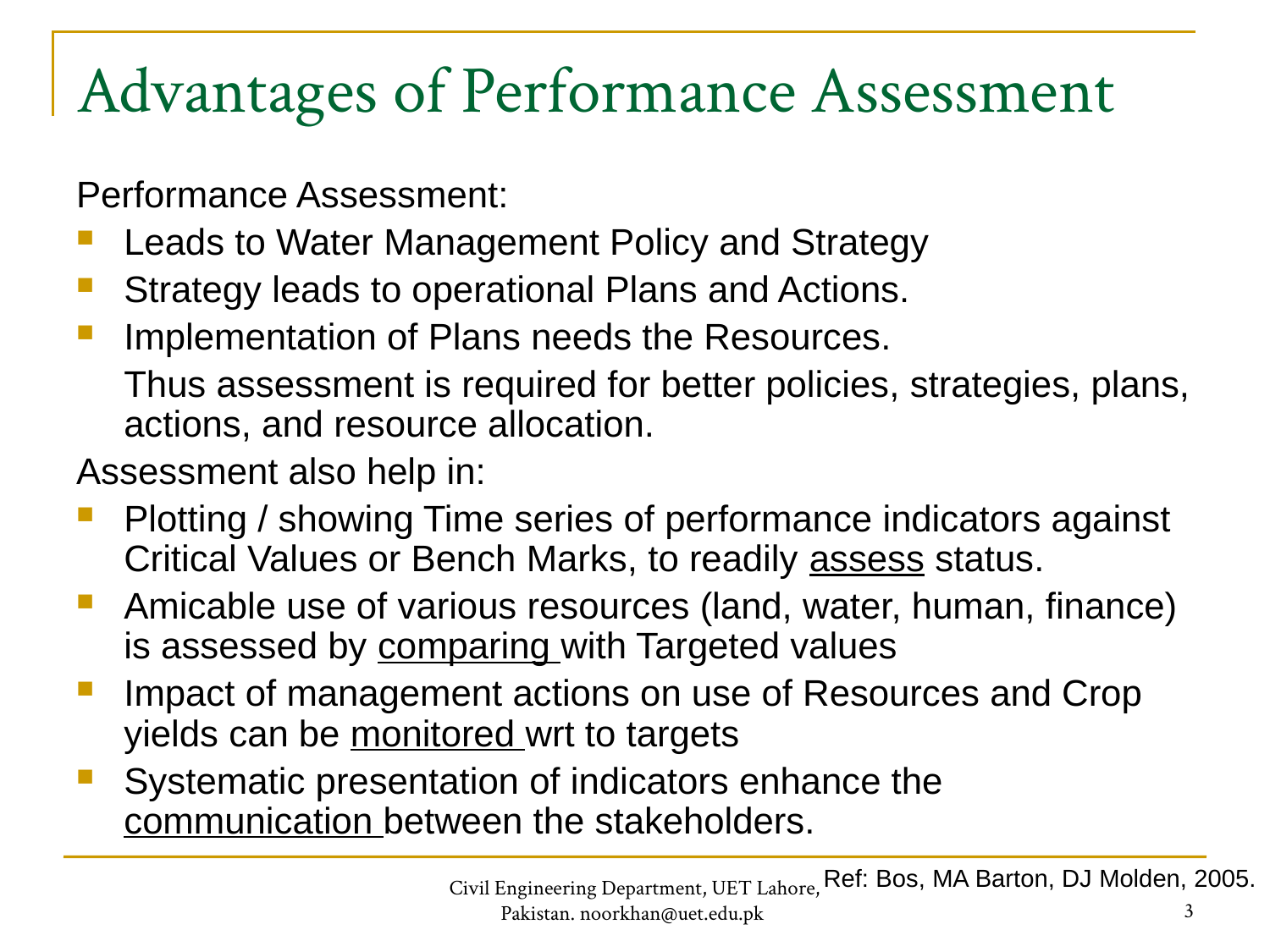

# Advantages of Performance Assessment
Performance Assessment:
Leads to Water Management Policy and Strategy
Strategy leads to operational Plans and Actions.
Implementation of Plans needs the Resources.
	Thus assessment is required for better policies, strategies, plans, actions, and resource allocation.
Assessment also help in:
Plotting / showing Time series of performance indicators against Critical Values or Bench Marks, to readily assess status.
Amicable use of various resources (land, water, human, finance) is assessed by comparing with Targeted values
Impact of management actions on use of Resources and Crop yields can be monitored wrt to targets
Systematic presentation of indicators enhance the communication between the stakeholders.

Ref: Bos, MA Barton, DJ Molden, 2005.
3
Civil Engineering Department, UET Lahore, Pakistan. noorkhan@uet.edu.pk